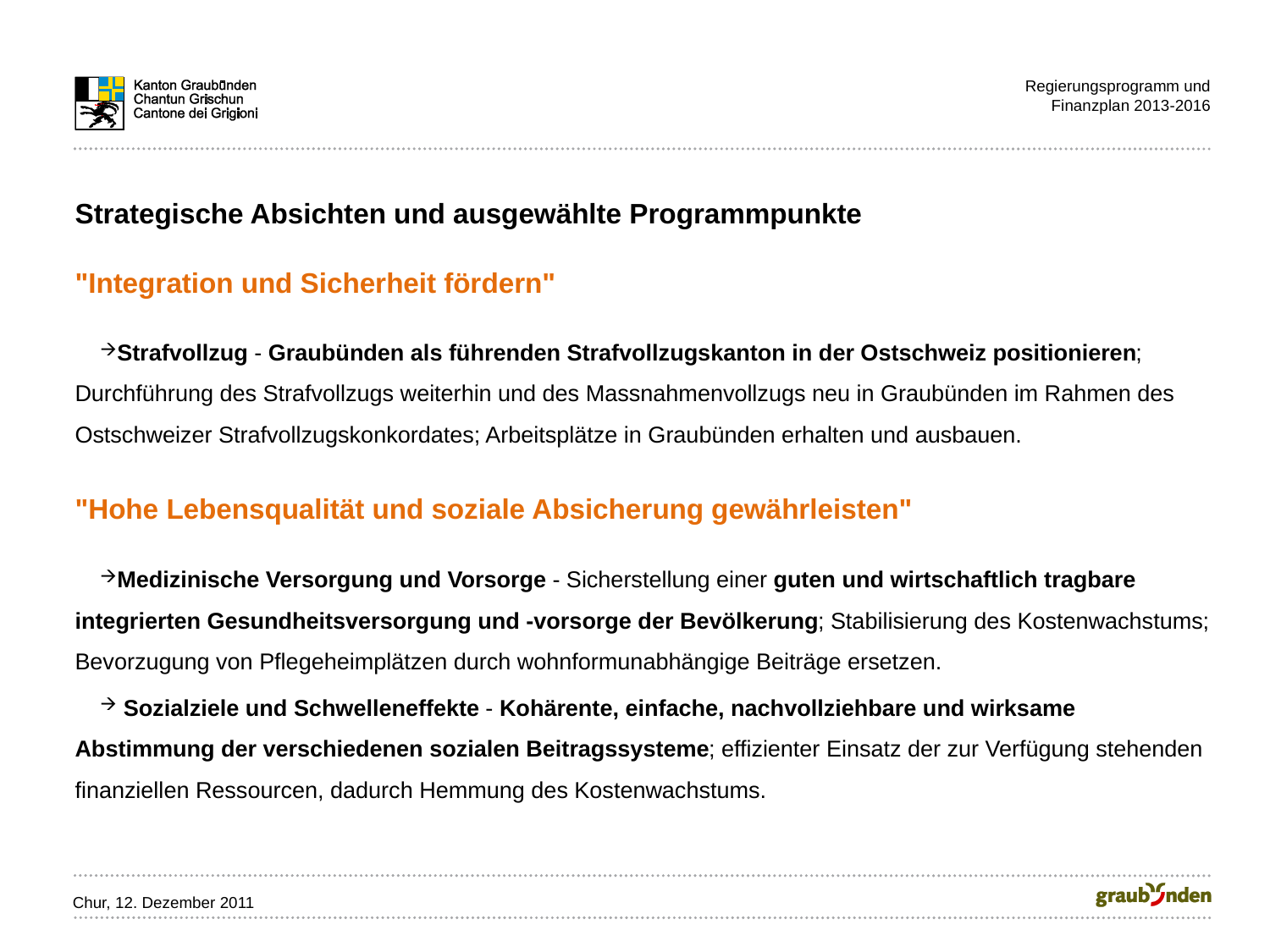

Regierungsprogramm und
Finanzplan 2013-2016

Strategische Absichten und ausgewählte Programmpunkte
"Integration und Sicherheit fördern"

Strafvollzug - Graubünden als führenden Strafvollzugskanton in der Ostschweiz positionieren; Durchführung des Strafvollzugs weiterhin und des Massnahmenvollzugs neu in Graubünden im Rahmen des Ostschweizer Strafvollzugskonkordates; Arbeitsplätze in Graubünden erhalten und ausbauen.

"Hohe Lebensqualität und soziale Absicherung gewährleisten"

Medizinische Versorgung und Vorsorge - Sicherstellung einer guten und wirtschaftlich tragbare integrierten Gesundheitsversorgung und -vorsorge der Bevölkerung; Stabilisierung des Kostenwachstums; Bevorzugung von Pflegeheimplätzen durch wohnformunabhängige Beiträge ersetzen.
 Sozialziele und Schwelleneffekte - Kohärente, einfache, nachvollziehbare und wirksame Abstimmung der verschiedenen sozialen Beitragssysteme; effizienter Einsatz der zur Verfügung stehenden finanziellen Ressourcen, dadurch Hemmung des Kostenwachstums.

Chur, 12. Dezember 2011